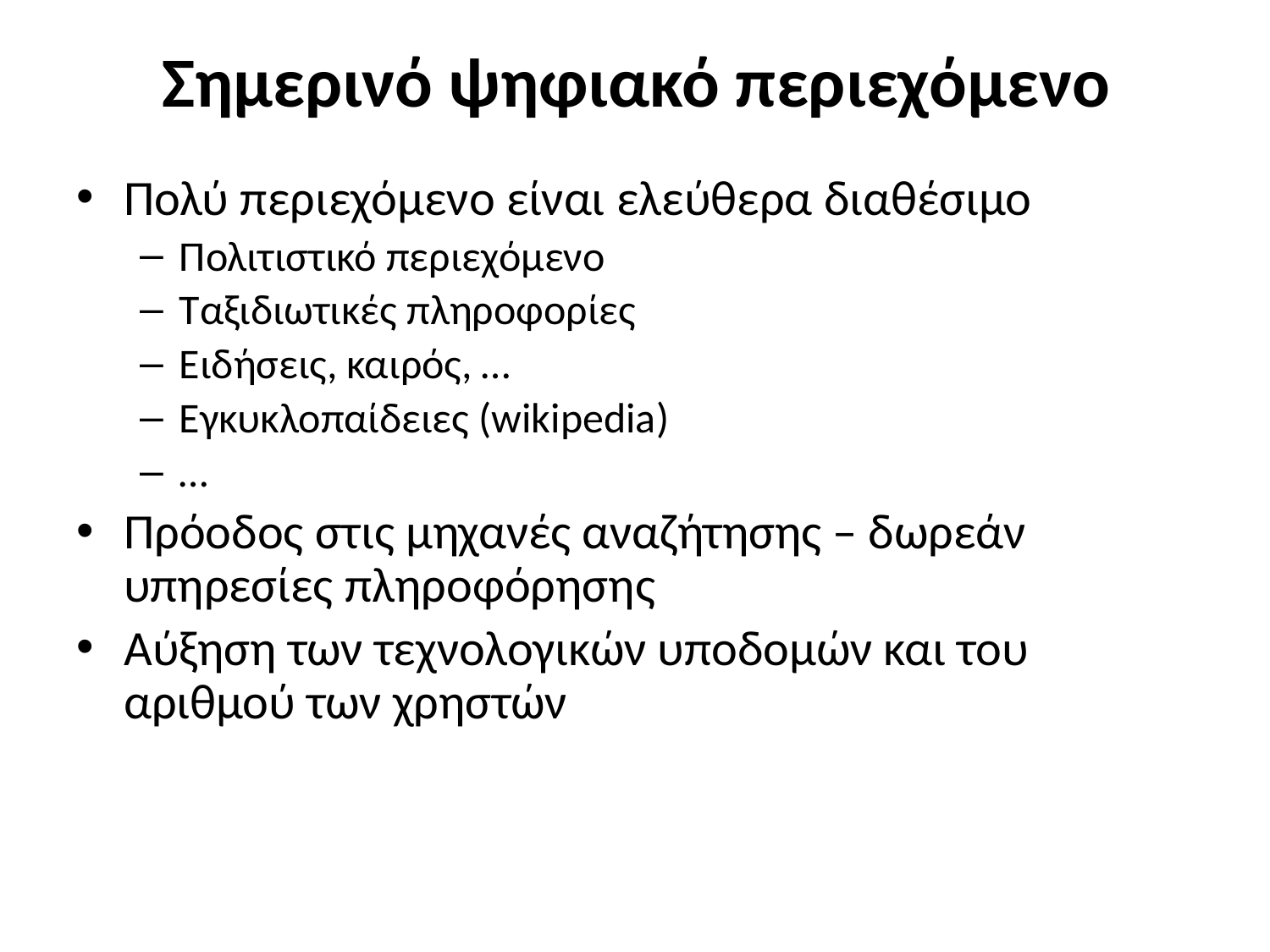

# Σημερινό ψηφιακό περιεχόμενο
Πολύ περιεχόμενο είναι ελεύθερα διαθέσιμο
Πολιτιστικό περιεχόμενο
Ταξιδιωτικές πληροφορίες
Ειδήσεις, καιρός, …
Εγκυκλοπαίδειες (wikipedia)
…
Πρόοδος στις μηχανές αναζήτησης – δωρεάν υπηρεσίες πληροφόρησης
Αύξηση των τεχνολογικών υποδομών και του αριθμού των χρηστών